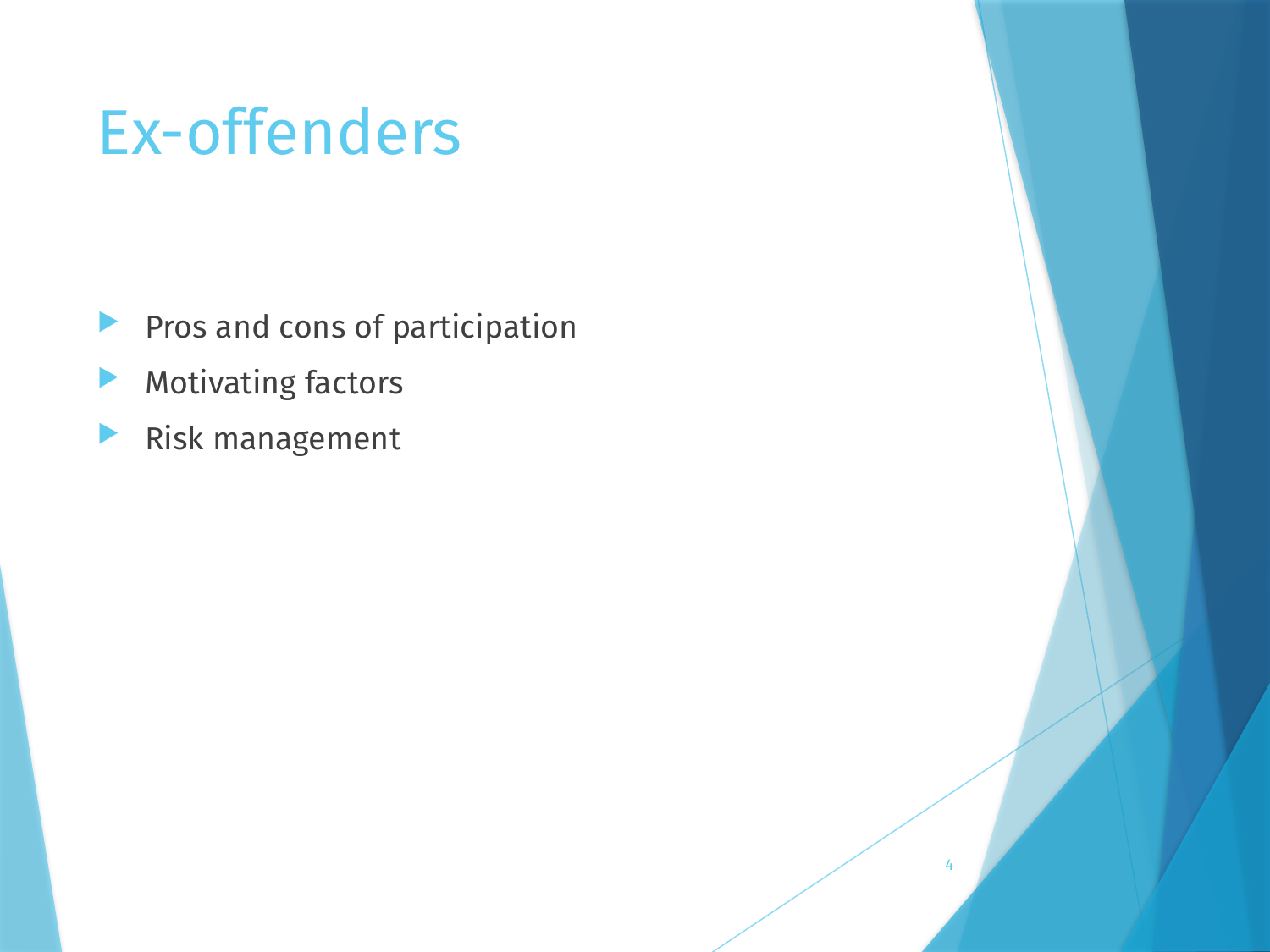

# Ex-offenders
Pros and cons of participation
Motivating factors
Risk management

4